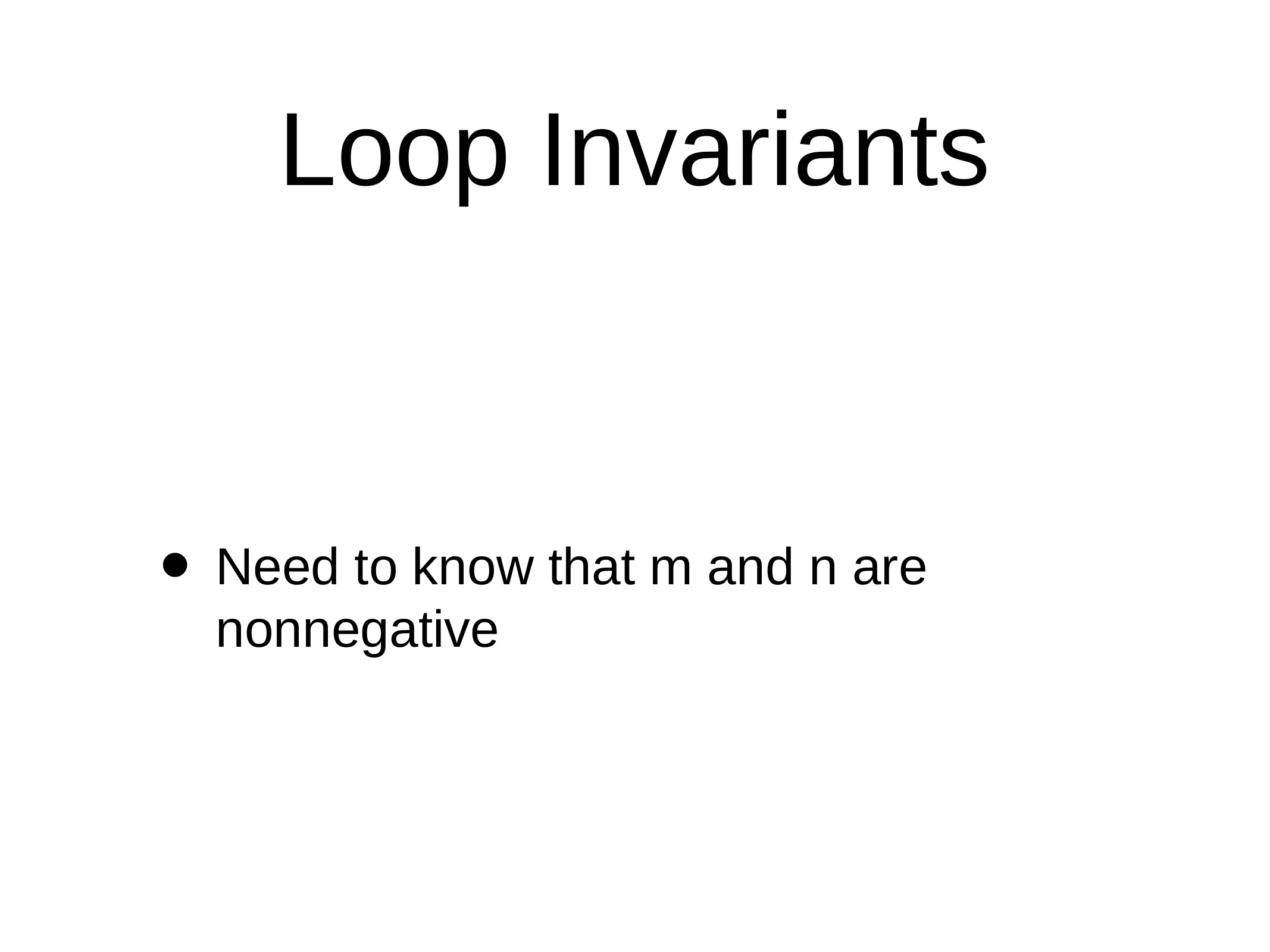

# Loop Invariants

Need to know that m and n are nonnegative